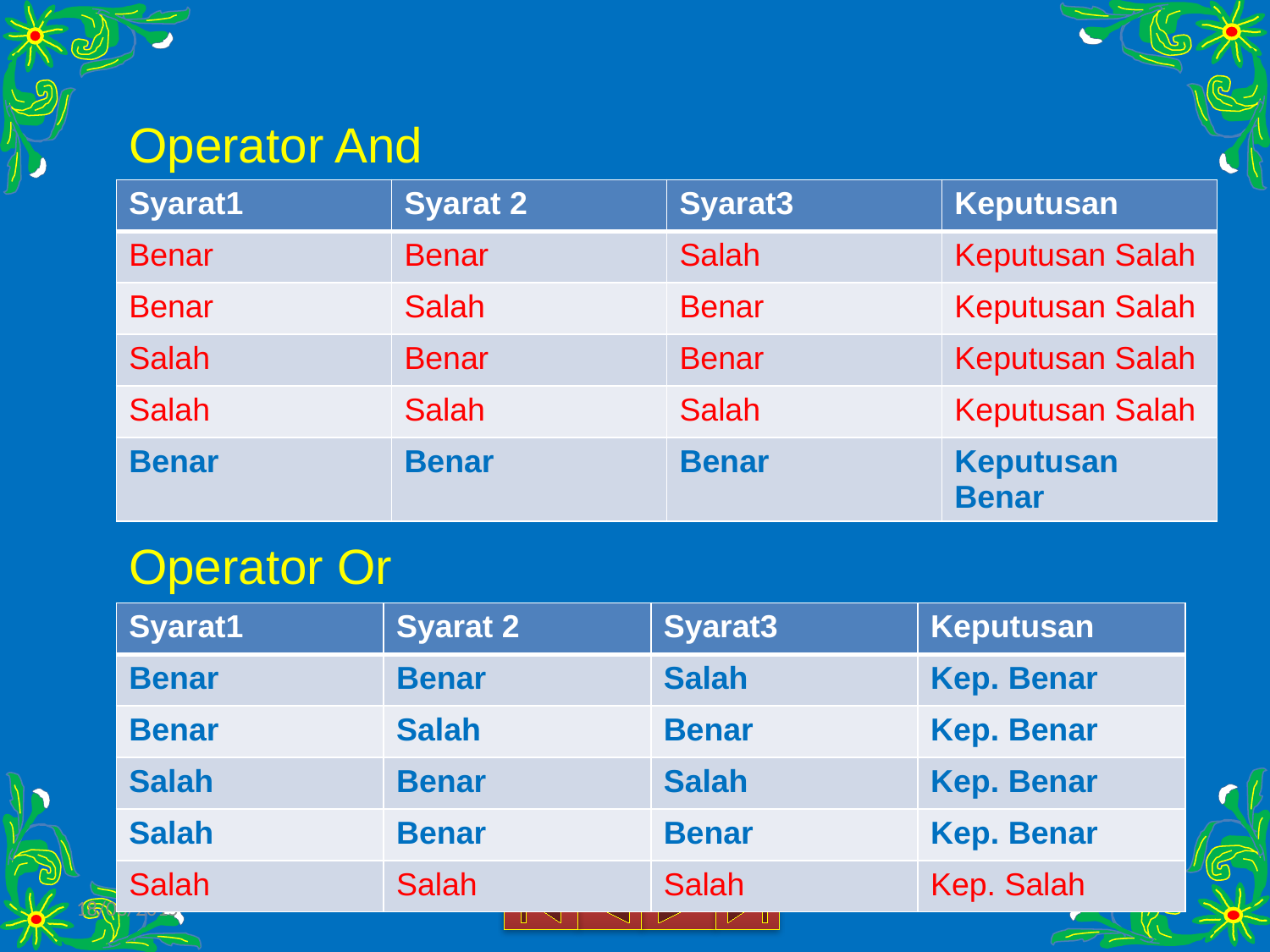

# Operator And
| Syarat1 | Syarat 2 | Syarat3 | Keputusan |
| --- | --- | --- | --- |
| Benar | Benar | Salah | Keputusan Salah |
| Benar | Salah | Benar | Keputusan Salah |
| Salah | Benar | Benar | Keputusan Salah |
| Salah | Salah | Salah | Keputusan Salah |
| Benar | Benar | Benar | Keputusan Benar |
Operator Or
| Syarat1 | Syarat 2 | Syarat3 | Keputusan |
| --- | --- | --- | --- |
| Benar | Benar | Salah | Kep. Benar |
| Benar | Salah | Benar | Kep. Benar |
| Salah | Benar | Salah | Kep. Benar |
| Salah | Benar | Benar | Kep. Benar |
| Salah | Salah | Salah | Kep. Salah |
18/03/2015